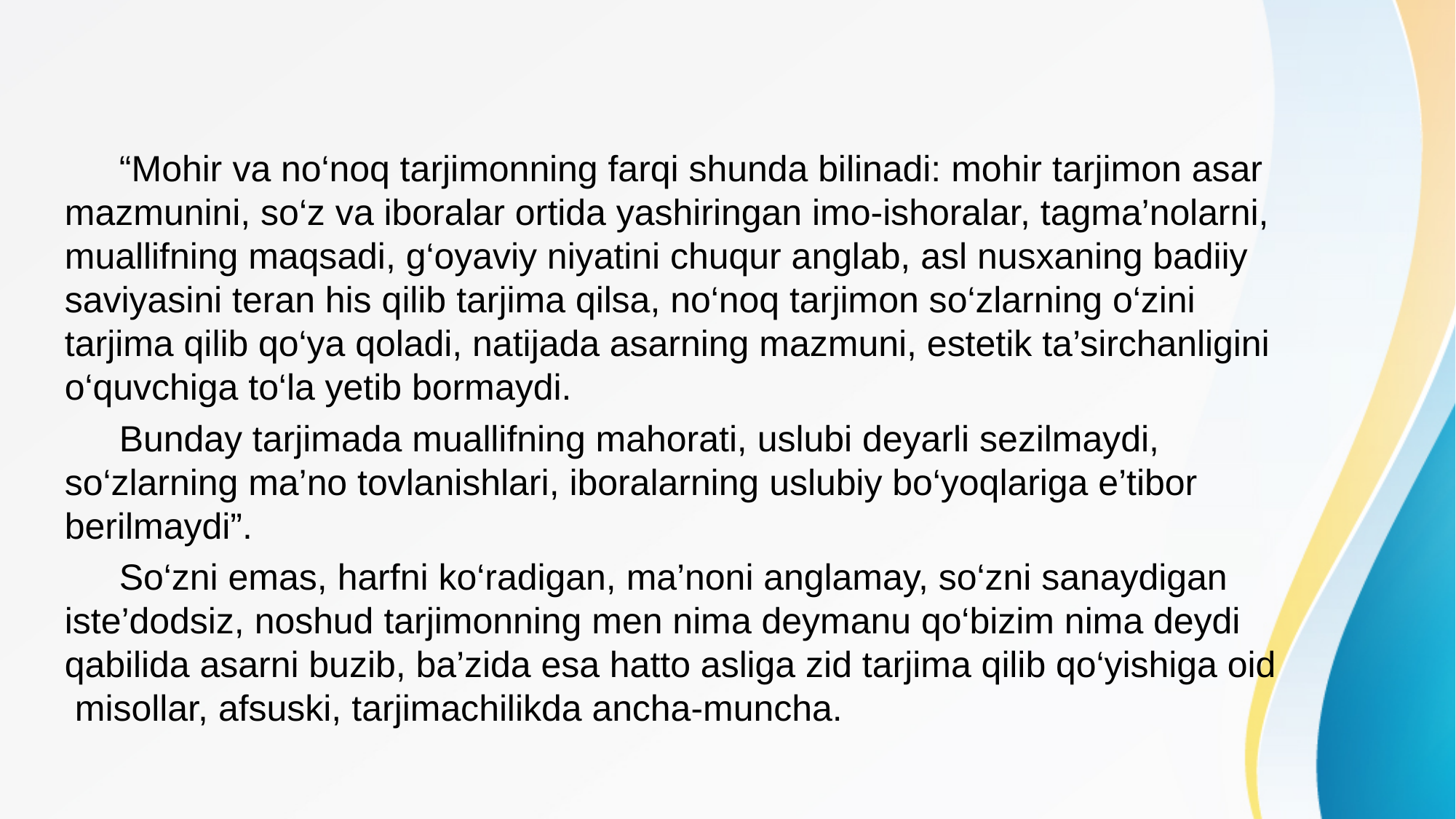

#
“Mohir va no‘noq tarjimonning farqi shunda bilinadi: mohir tarjimon asar mazmunini, so‘z va iboralar ortida yashiringan imo-ishoralar, tagma’nolarni, muallifning maqsadi, g‘oyaviy niyatini chuqur anglab, asl nusxaning badiiy saviyasini teran his qilib tarjima qilsa, no‘noq tarjimon so‘zlarning o‘zini tarjima qilib qo‘ya qoladi, natijada asarning mazmuni, estetik ta’sirchanligini o‘quvchiga to‘la yetib bormaydi.
Bunday tarjimada muallifning mahorati, uslubi deyarli sezilmaydi, so‘zlarning ma’no tovlanishlari, iboralarning uslubiy bo‘yoqlariga e’tibor berilmaydi”.
So‘zni emas, harfni ko‘radigan, ma’noni anglamay, so‘zni sanaydigan iste’dodsiz, noshud tarjimonning men nima deymanu qo‘bizim nima deydi qabilida asarni buzib, ba’zida esa hatto asliga zid tarjima qilib qo‘yishiga oid  misollar, afsuski, tarjimachilikda ancha-muncha.